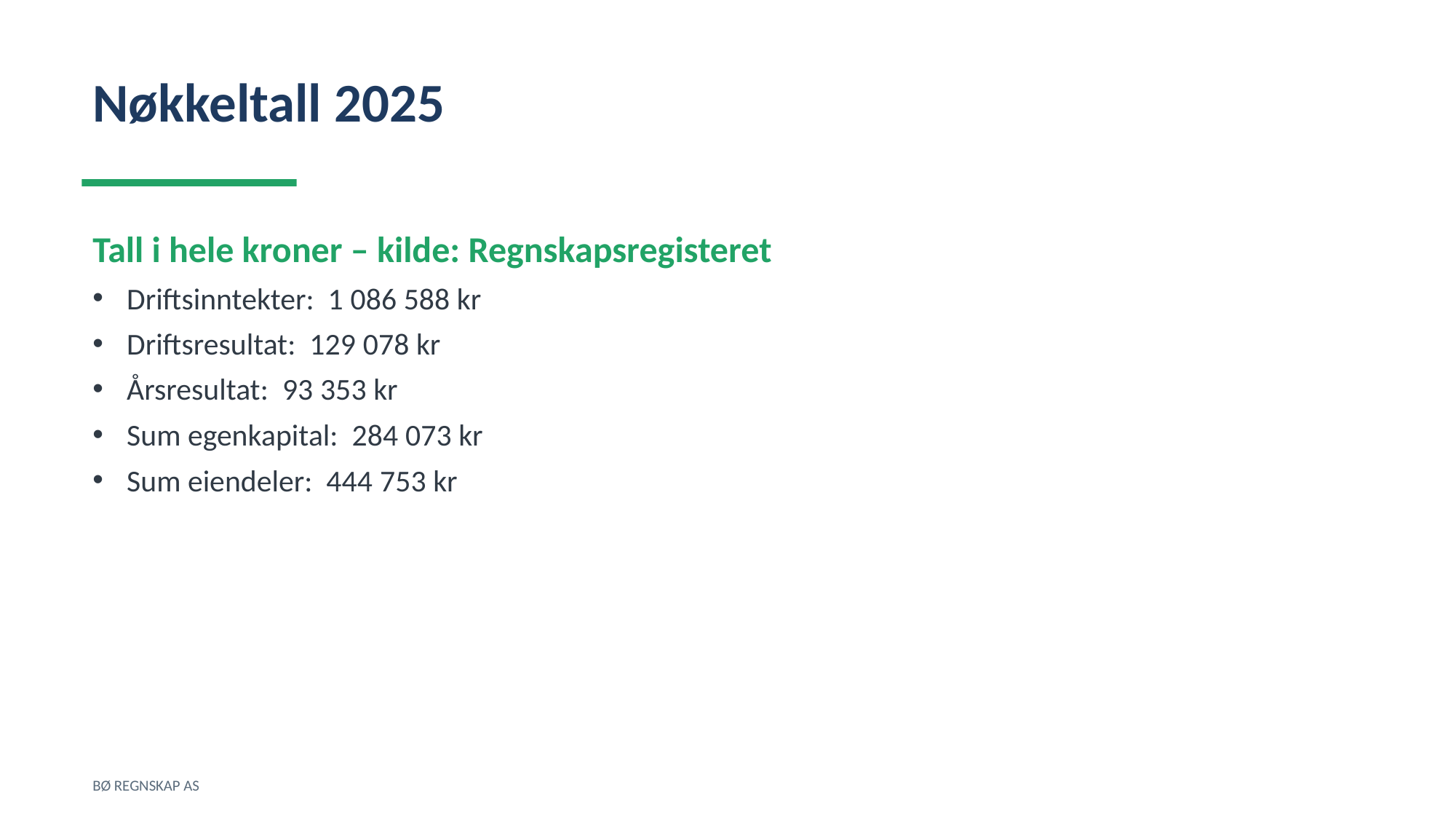

Nøkkeltall 2025

Tall i hele kroner – kilde: Regnskapsregisteret
Driftsinntekter:  1 086 588 kr
Driftsresultat:  129 078 kr
Årsresultat:  93 353 kr
Sum egenkapital:  284 073 kr
Sum eiendeler:  444 753 kr
BØ REGNSKAP AS